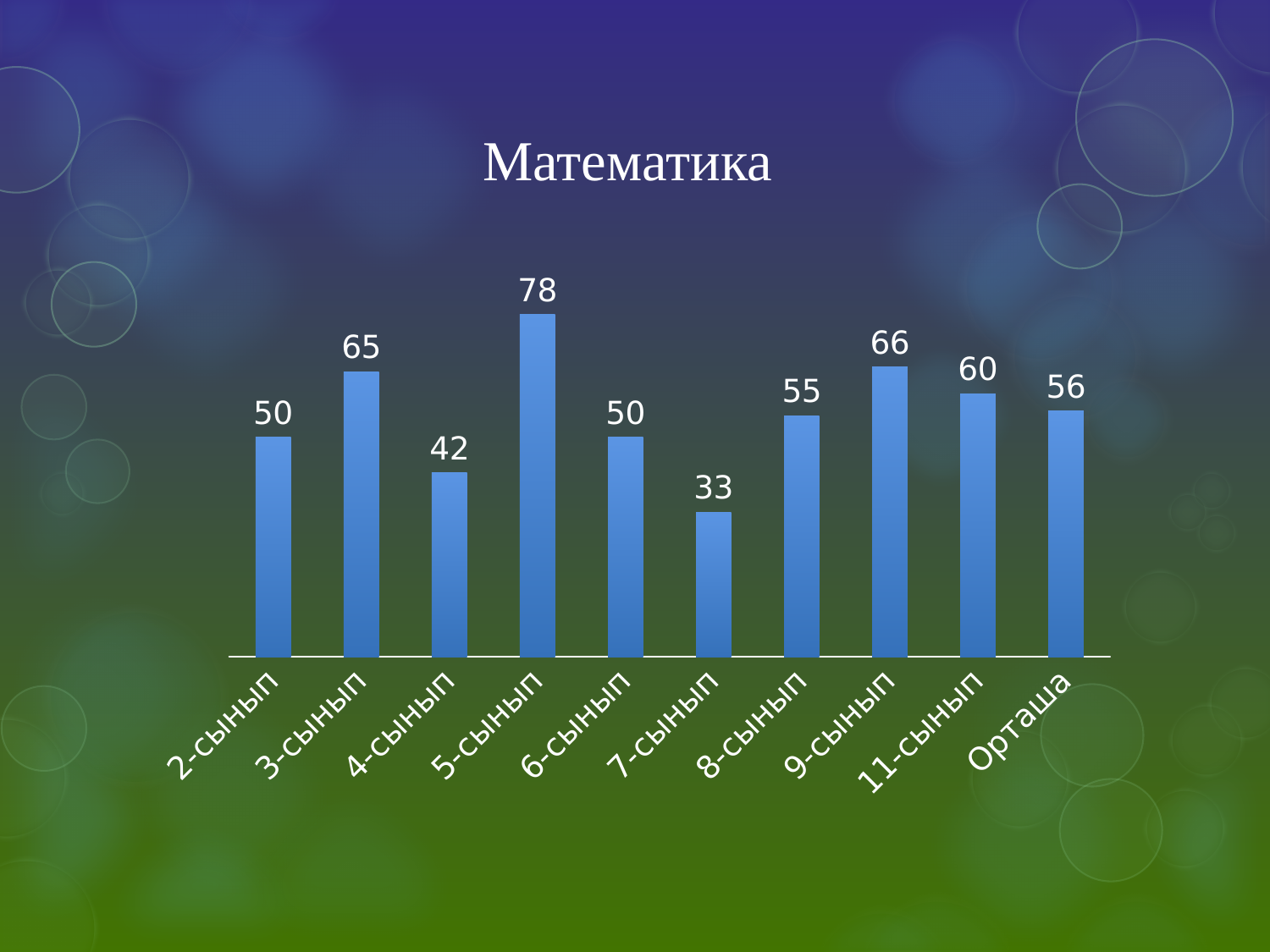

# Математика

### Chart

| Category | Ряд 1 |
|---|---|
| 2-сынып | 50.0 |
| 3-сынып | 65.0 |
| 4-сынып | 42.0 |
| 5-сынып | 78.0 |
| 6-сынып | 50.0 |
| 7-сынып | 33.0 |
| 8-сынып | 55.0 |
| 9-сынып | 66.0 |
| 11-сынып | 60.0 |
| Орташа | 56.0 |